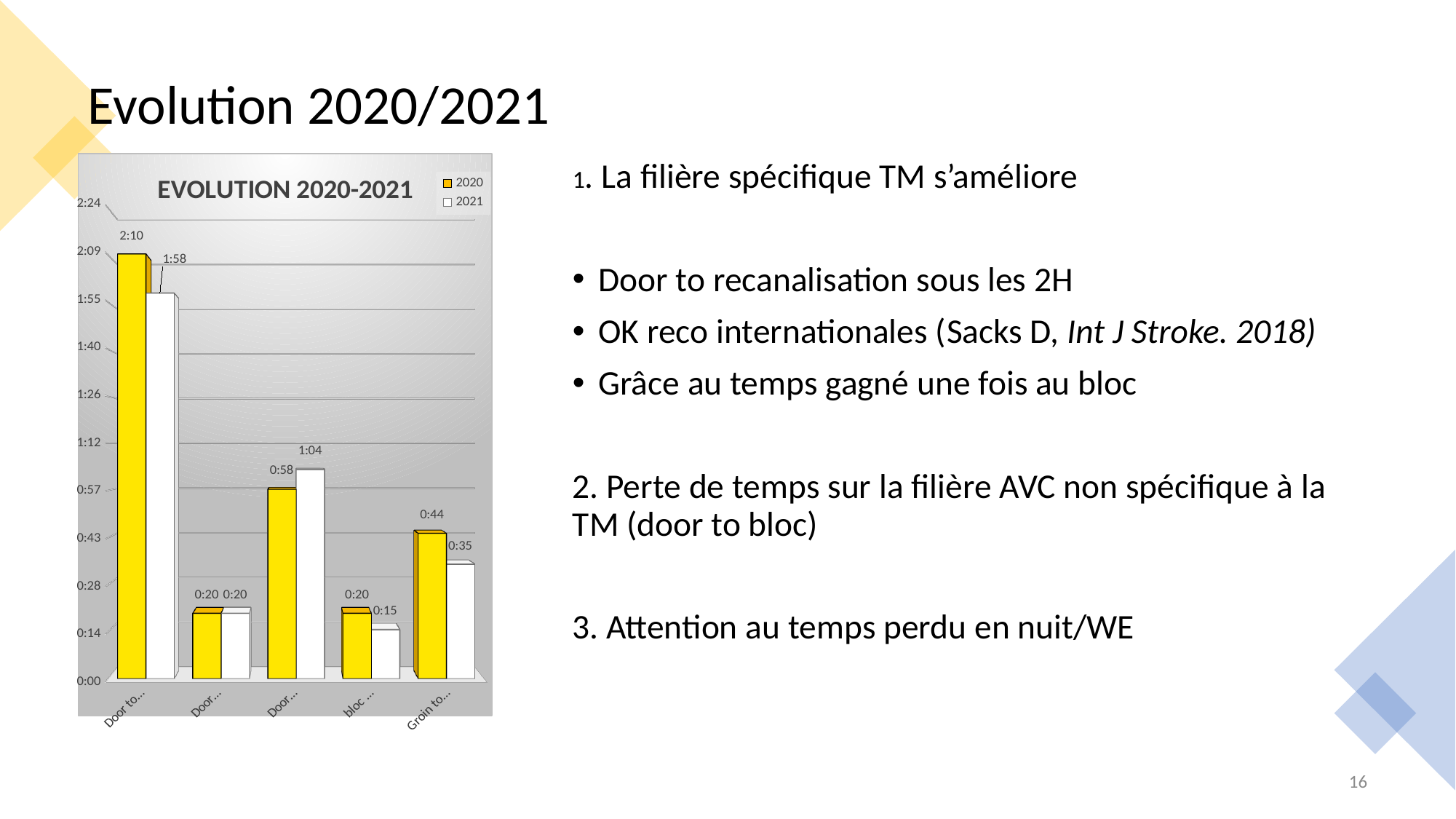

# Evolution 2020/2021

[unsupported chart]

1. La filière spécifique TM s’améliore

Door to recanalisation sous les 2H
OK reco internationales (Sacks D, Int J Stroke. 2018)
Grâce au temps gagné une fois au bloc

2. Perte de temps sur la filière AVC non spécifique à la TM (door to bloc)

3. Attention au temps perdu en nuit/WE

16